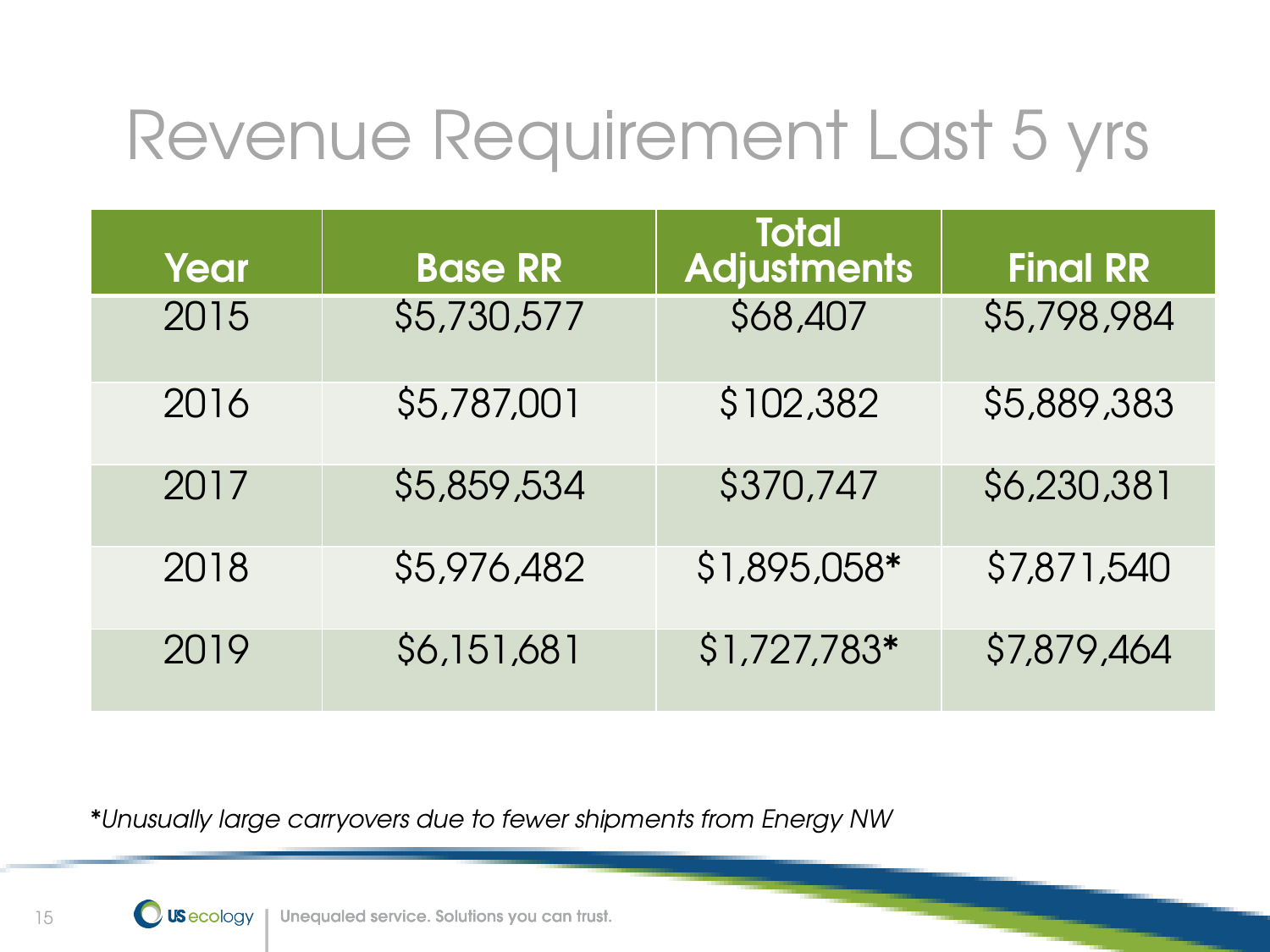

# Revenue Requirement Last 5 yrs
| Year | Base RR | Total Adjustments | Final RR |
| --- | --- | --- | --- |
| 2015 | $5,730,577 | $68,407 | $5,798,984 |
| 2016 | $5,787,001 | $102,382 | $5,889,383 |
| 2017 | $5,859,534 | $370,747 | $6,230,381 |
| 2018 | $5,976,482 | $1,895,058\* | $7,871,540 |
| 2019 | $6,151,681 | $1,727,783\* | $7,879,464 |
*Unusually large carryovers due to fewer shipments from Energy NW